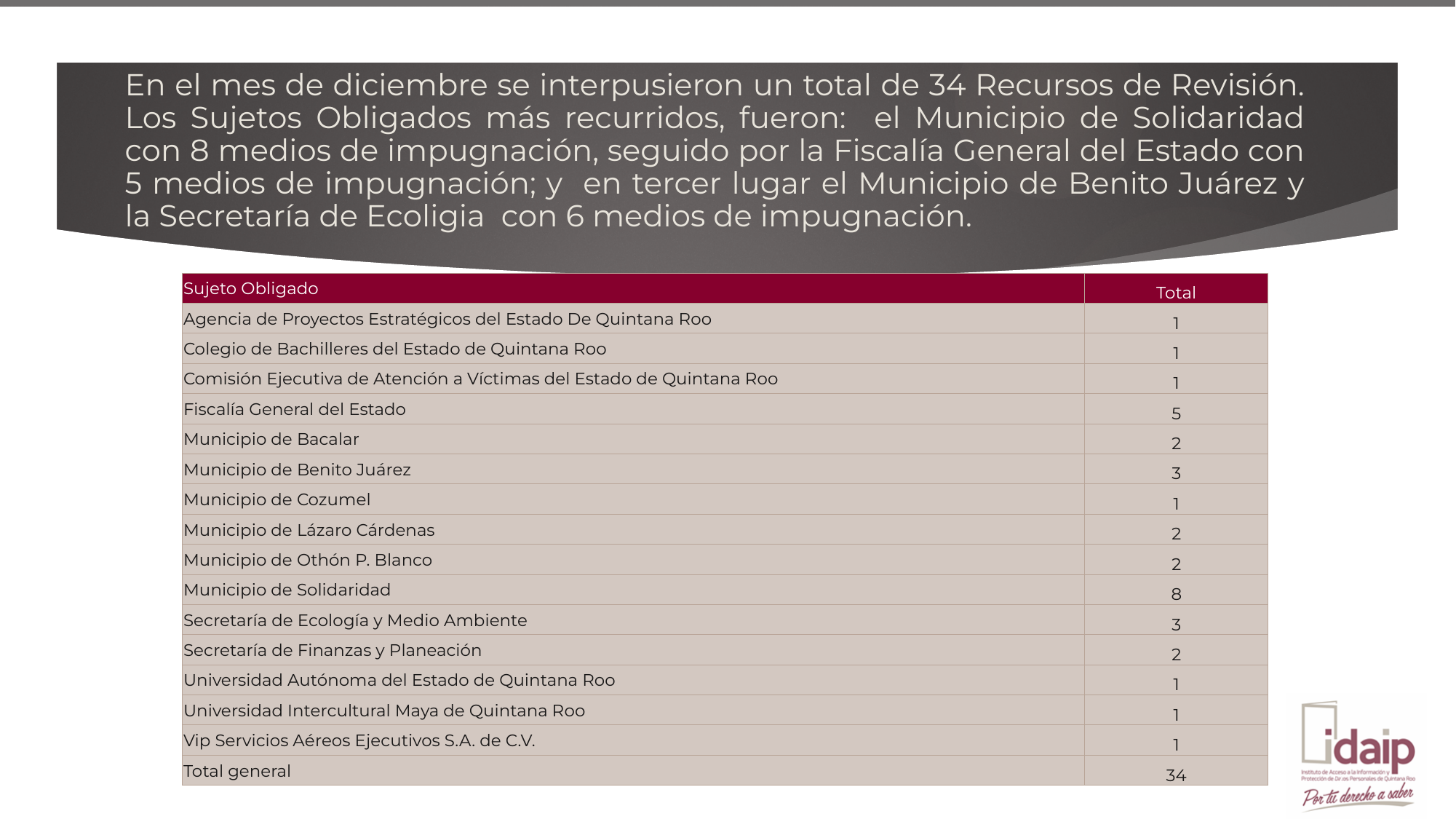

# En el mes de diciembre se interpusieron un total de 34 Recursos de Revisión. Los Sujetos Obligados más recurridos, fueron:  el Municipio de Solidaridad con 8 medios de impugnación, seguido por la Fiscalía General del Estado con 5 medios de impugnación; y  en tercer lugar el Municipio de Benito Juárez y la Secretaría de Ecoligia  con 6 medios de impugnación.
| Sujeto Obligado | Total |
| --- | --- |
| Agencia de Proyectos Estratégicos del Estado De Quintana Roo | 1 |
| Colegio de Bachilleres del Estado de Quintana Roo | 1 |
| Comisión Ejecutiva de Atención a Víctimas del Estado de Quintana Roo | 1 |
| Fiscalía General del Estado | 5 |
| Municipio de Bacalar | 2 |
| Municipio de Benito Juárez | 3 |
| Municipio de Cozumel | 1 |
| Municipio de Lázaro Cárdenas | 2 |
| Municipio de Othón P. Blanco | 2 |
| Municipio de Solidaridad | 8 |
| Secretaría de Ecología y Medio Ambiente | 3 |
| Secretaría de Finanzas y Planeación | 2 |
| Universidad Autónoma del Estado de Quintana Roo | 1 |
| Universidad Intercultural Maya de Quintana Roo | 1 |
| Vip Servicios Aéreos Ejecutivos S.A. de C.V. | 1 |
| Total general | 34 |
7